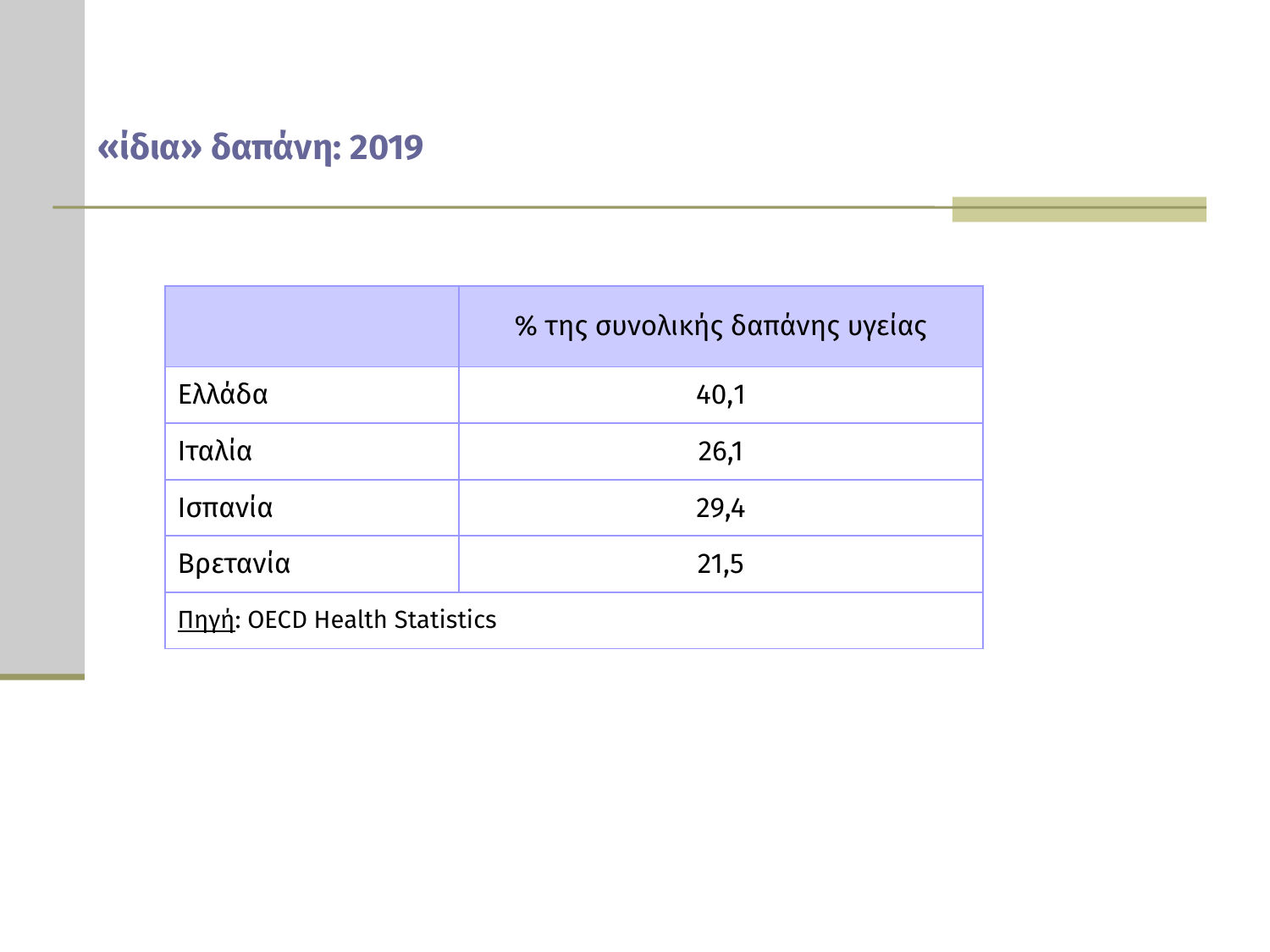

«ίδια» δαπάνη: 2019
|  | % της συνολικής δαπάνης υγείας |
| --- | --- |
| Ελλάδα | 40,1 |
| Ιταλία | 26,1 |
| Ισπανία | 29,4 |
| Βρετανία | 21,5 |
| Πηγή: OECD Health Statistics |  |